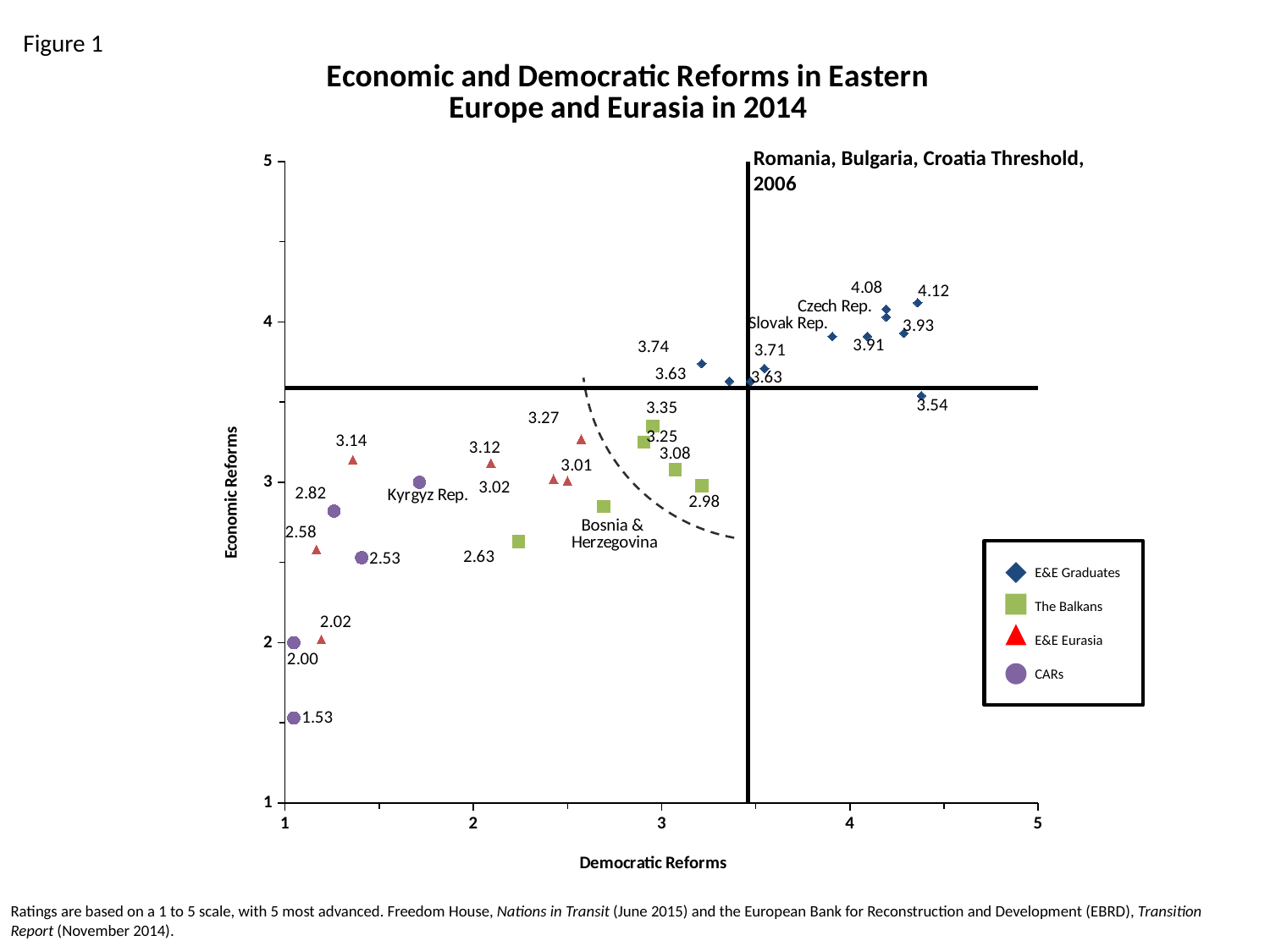

Figure 1

### Chart: Economic and Democratic Reforms in Eastern Europe and Eurasia in 2014

| Category | E&E Graduates | The Balkans | E&E Eurasia | CARs | Average X | Average Y |
|---|---|---|---|---|---|---|
Romania, Bulgaria, Croatia Threshold, 2006

            E&E Graduates

            The Balkans

            E&E Eurasia

            CARs

Ratings are based on a 1 to 5 scale, with 5 most advanced. Freedom House, Nations in Transit (June 2015) and the European Bank for Reconstruction and Development (EBRD), Transition Report (November 2014).